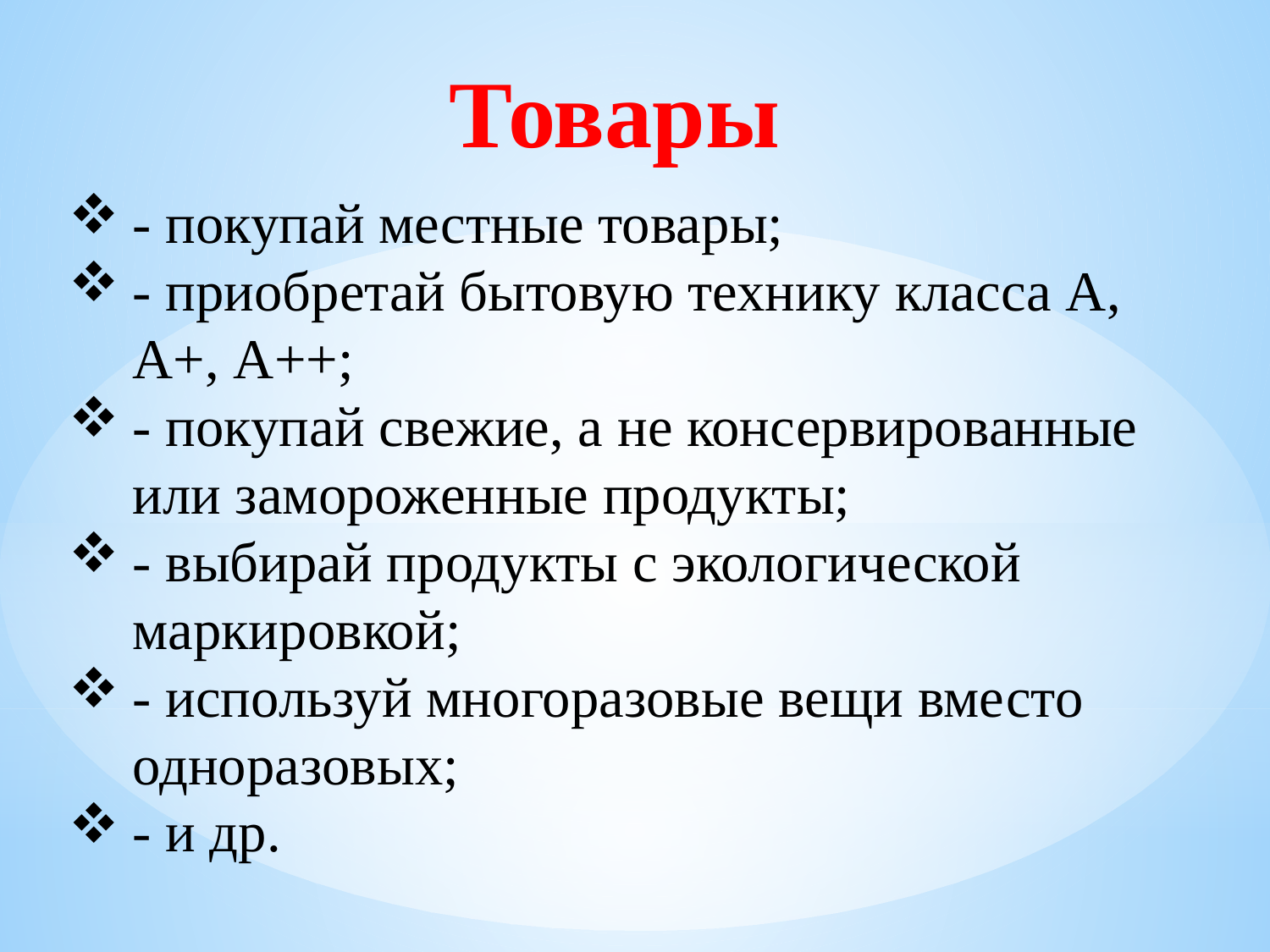

Товары
- покупай местные товары;
- приобретай бытовую технику класса А, А+, А++;
- покупай свежие, а не консервированные или замороженные продукты;
- выбирай продукты с экологической маркировкой;
- используй многоразовые вещи вместо одноразовых;
- и др.